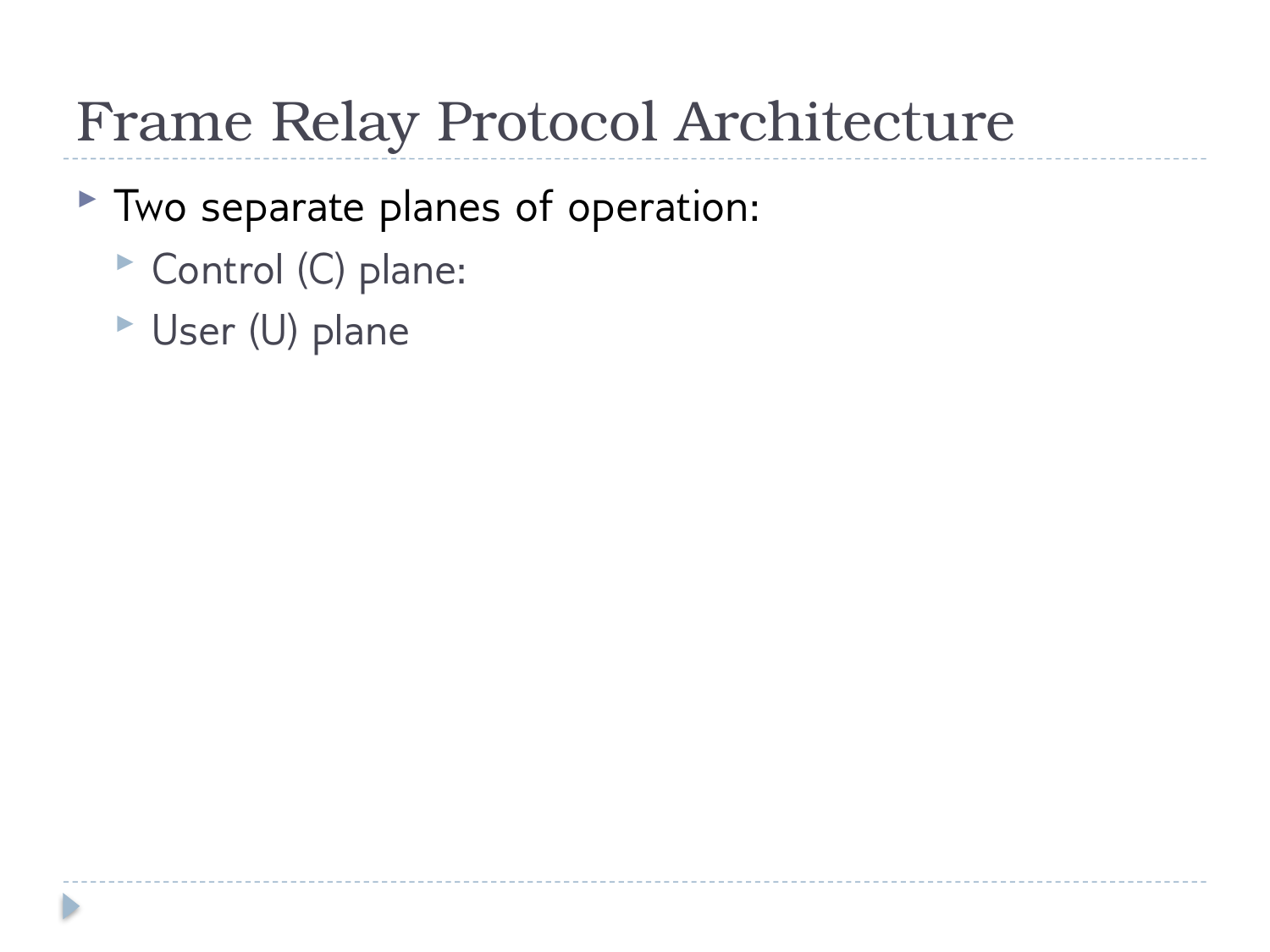

# Frame Relay Protocol Architecture
Two separate planes of operation:
Control (C) plane:
User (U) plane